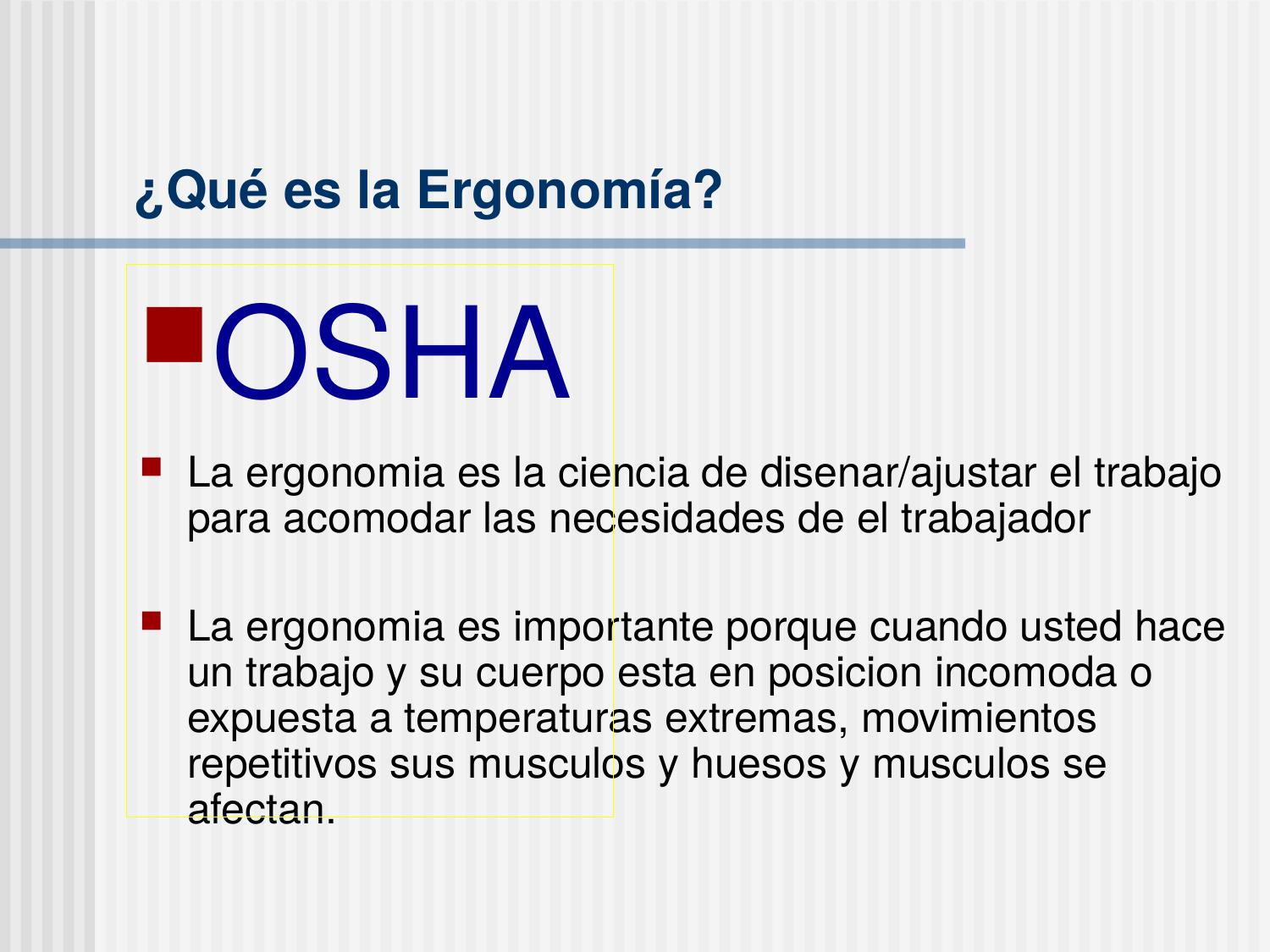

# ¿Qué es la Ergonomía?
OSHA
La ergonomia es la ciencia de disenar/ajustar el trabajo para acomodar las necesidades de el trabajador

La ergonomia es importante porque cuando usted hace un trabajo y su cuerpo esta en posicion incomoda o expuesta a temperaturas extremas, movimientos repetitivos sus musculos y huesos y musculos se afectan.